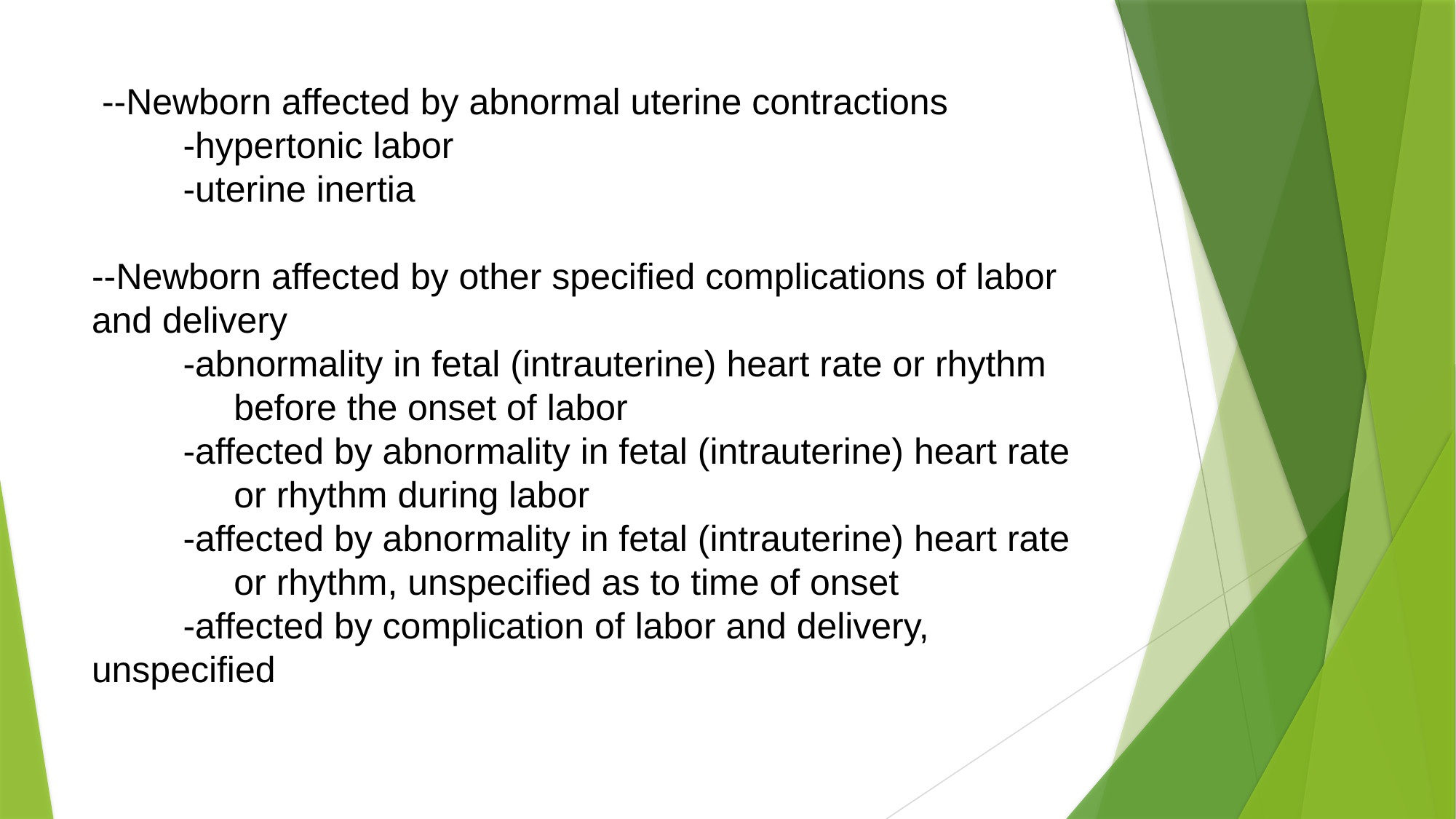

# --Newborn affected by abnormal uterine contractions -hypertonic labor -uterine inertia --Newborn affected by other specified complications of labor and delivery -abnormality in fetal (intrauterine) heart rate or rhythm before the onset of labor -affected by abnormality in fetal (intrauterine) heart rate or rhythm during labor -affected by abnormality in fetal (intrauterine) heart rate or rhythm, unspecified as to time of onset -affected by complication of labor and delivery, unspecified